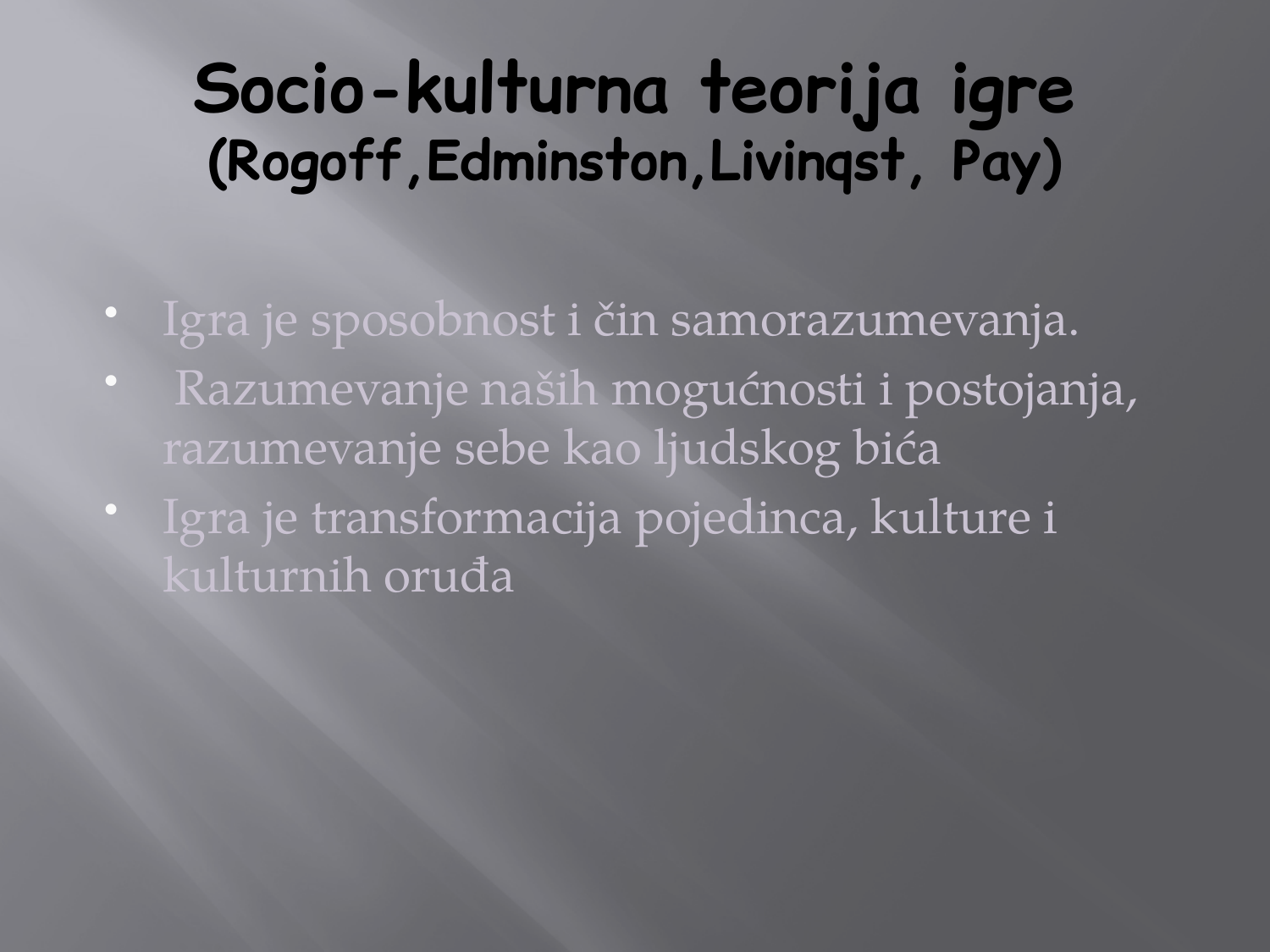

# Socio-kulturna teorija igre (Rogoff,Edminston,Livinqst, Pay)
Igra je sposobnost i čin samorazumevanja.
 Razumevanje naših mogućnosti i postojanja, razumevanje sebe kao ljudskog bića
Igra je transformacija pojedinca, kulture i kulturnih oruđa